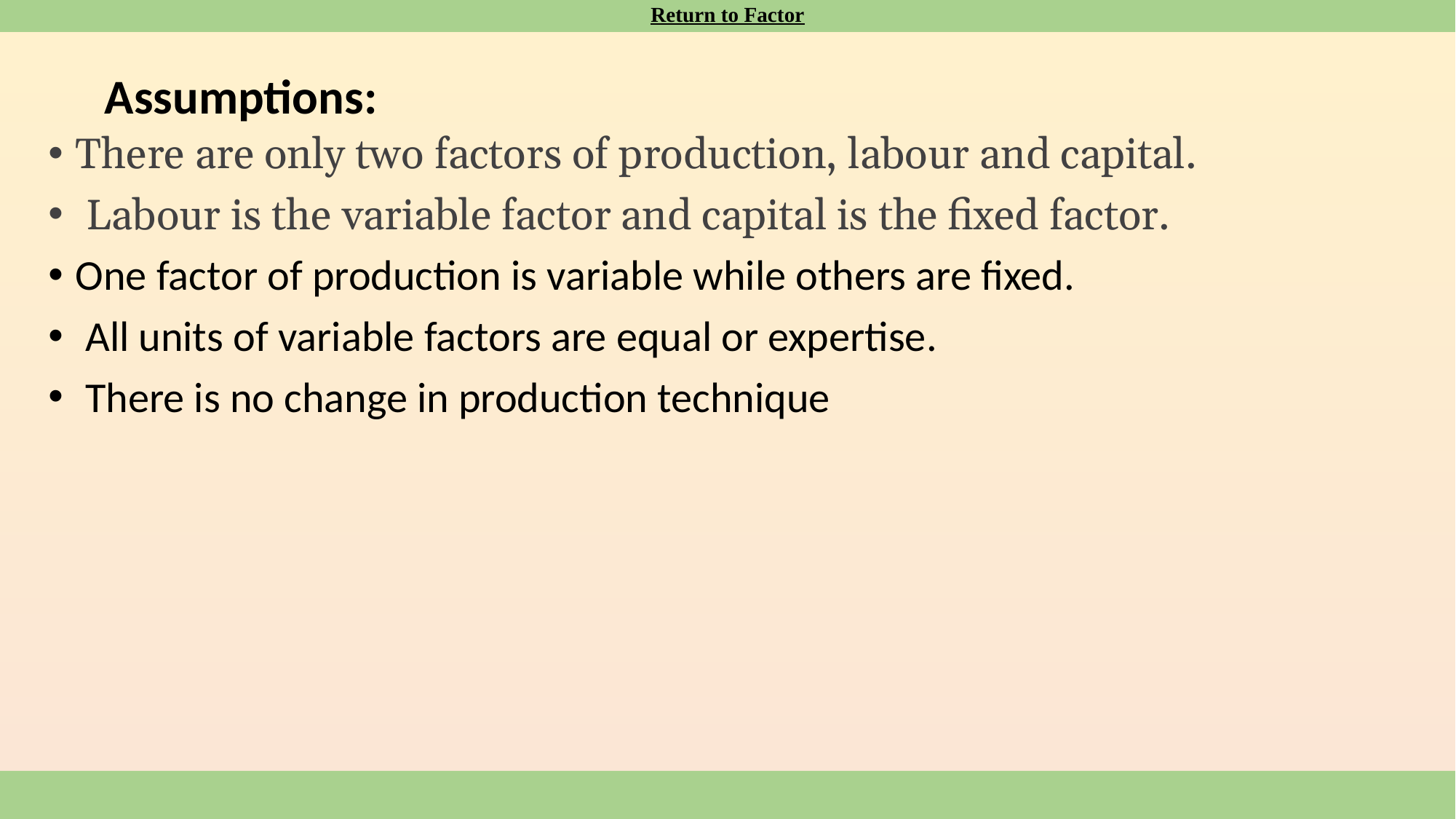

Return to Factor
# Assumptions:
There are only two factors of production, labour and capital.
 Labour is the variable factor and capital is the fixed factor.
One factor of production is variable while others are fixed.
 All units of variable factors are equal or expertise.
 There is no change in production technique